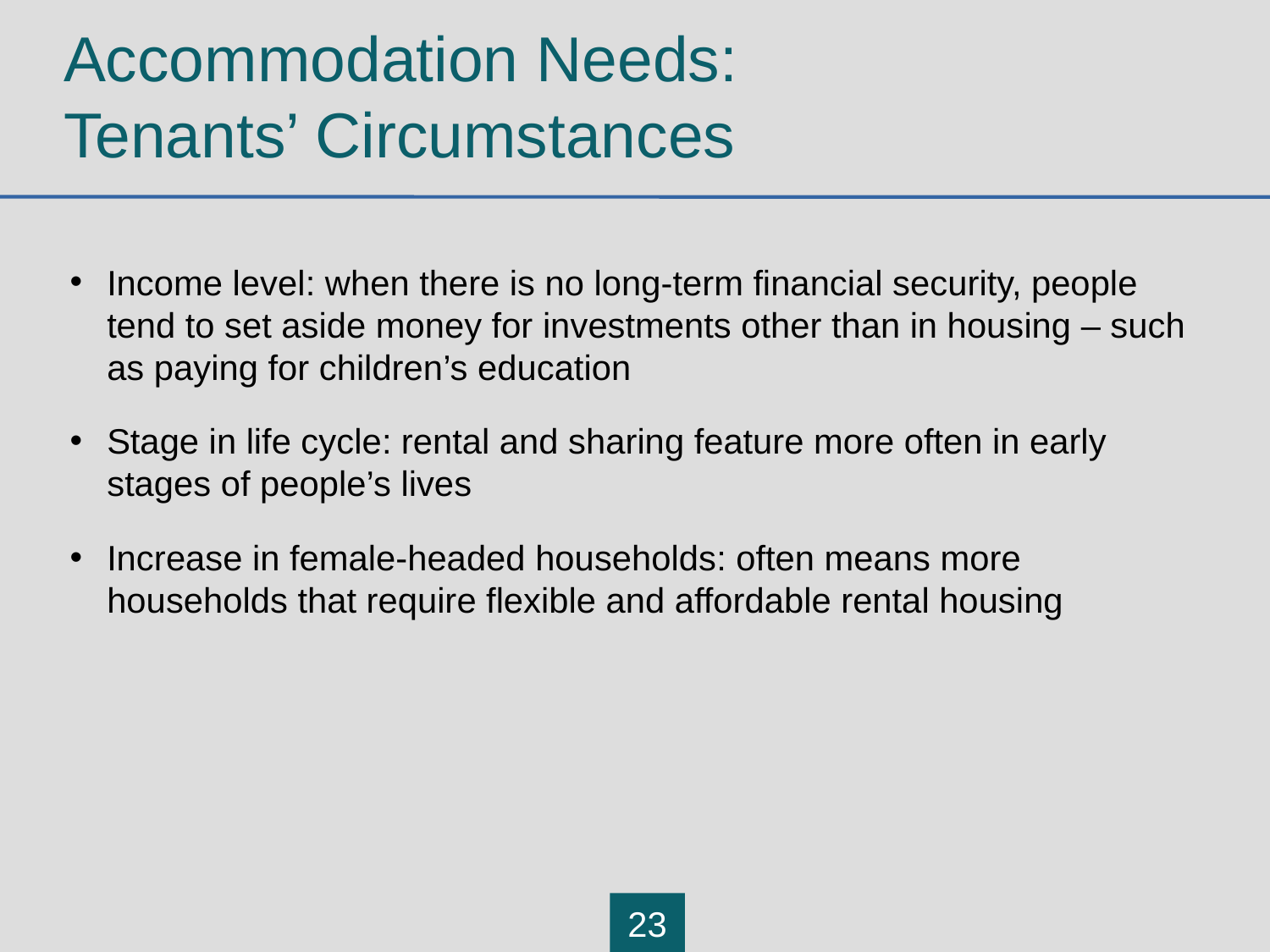

# Accommodation Needs: Tenants’ Circumstances
Income level: when there is no long-term financial security, people tend to set aside money for investments other than in housing – such as paying for children’s education
Stage in life cycle: rental and sharing feature more often in early stages of people’s lives
Increase in female-headed households: often means more households that require flexible and affordable rental housing
23